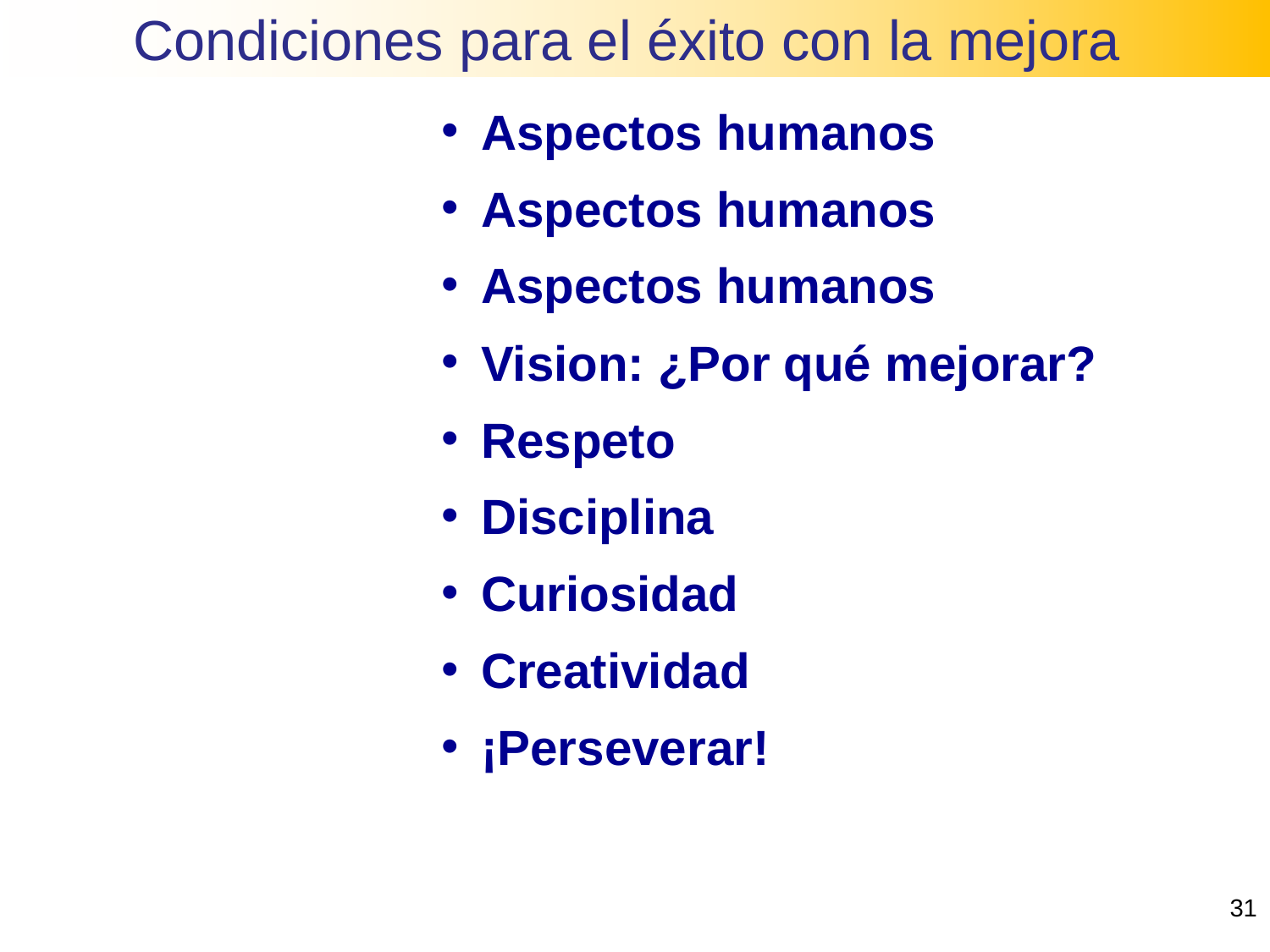

Condiciones para el éxito con la mejora
Aspectos humanos
Aspectos humanos
Aspectos humanos
Vision: ¿Por qué mejorar?
Respeto
Disciplina
Curiosidad
Creatividad
¡Perseverar!

31